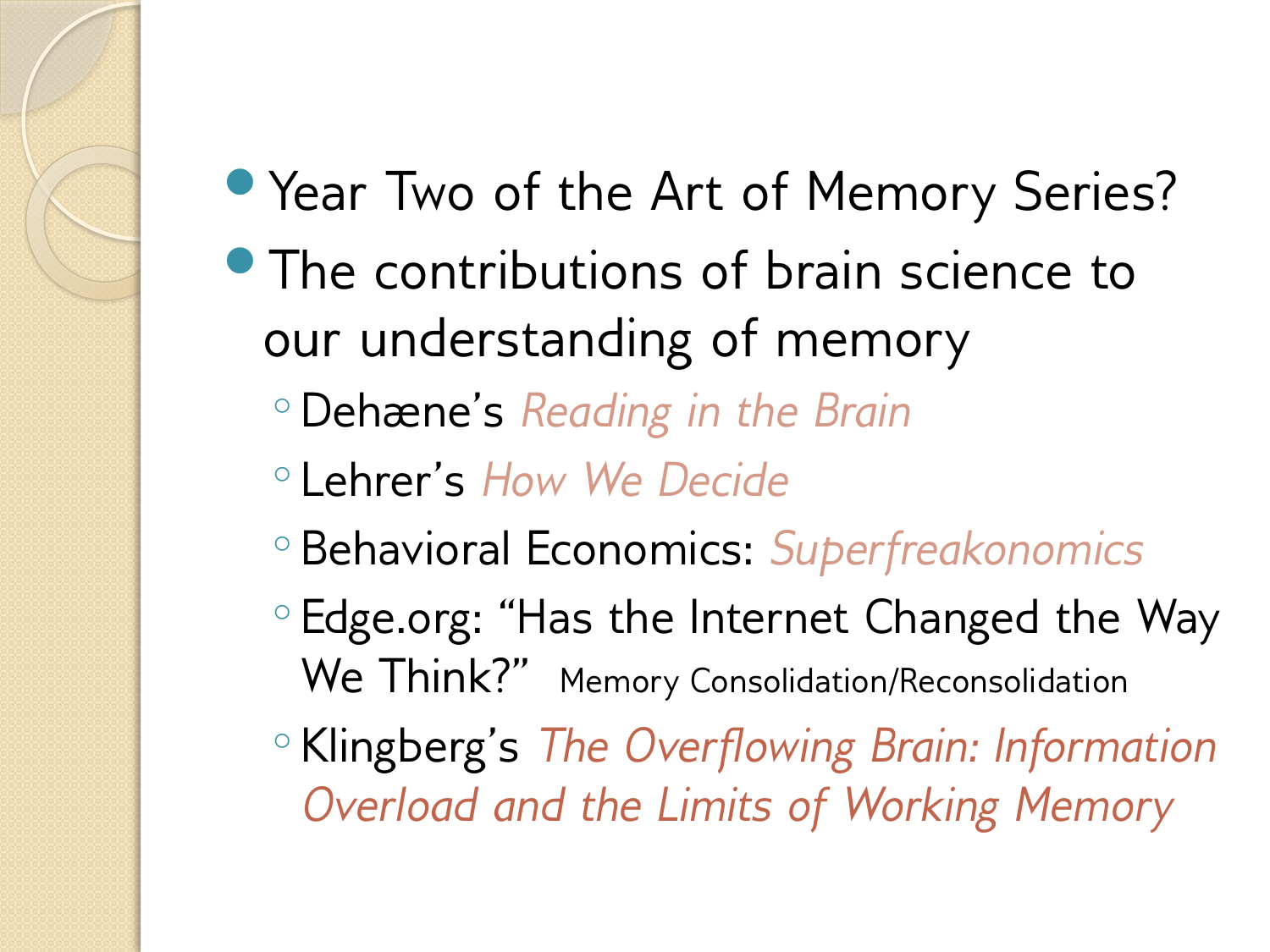

#
Year Two of the Art of Memory Series?
The contributions of brain science to our understanding of memory
Dehaene’s Reading in the Brain
Lehrer’s How We Decide
Behavioral Economics: Superfreakonomics
Edge.org: “Has the Internet Changed the Way We Think?”  Memory Consolidation/Reconsolidation
Klingberg’s The Overflowing Brain: Information Overload and the Limits of Working Memory